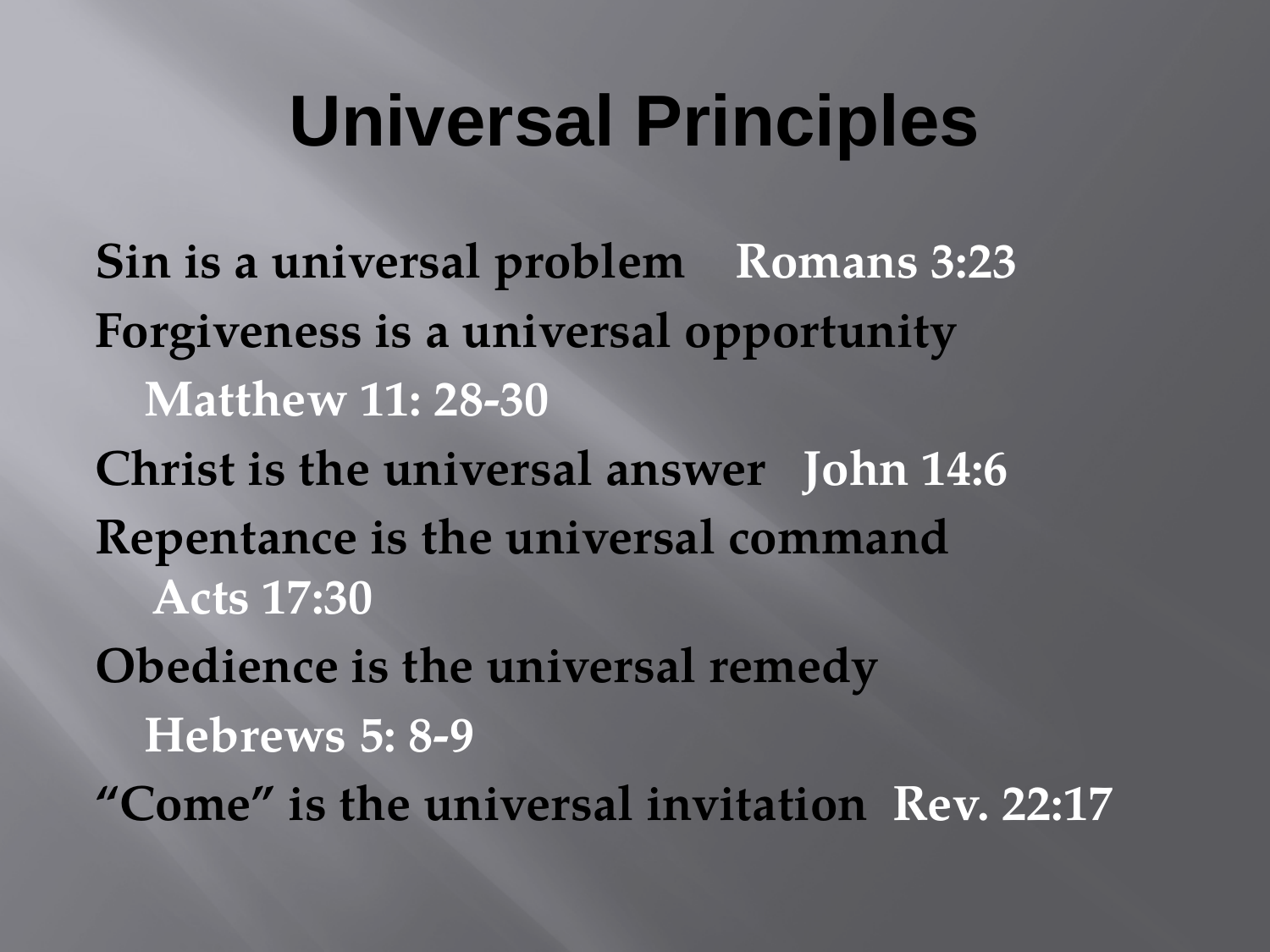

# Universal Principles
Sin is a universal problem    Romans 3:23
Forgiveness is a universal opportunity
    Matthew 11: 28-30
Christ is the universal answer   John 14:6
Repentance is the universal command             Acts 17:30
Obedience is the universal remedy
    Hebrews 5: 8-9
“Come” is the universal invitation  Rev. 22:17